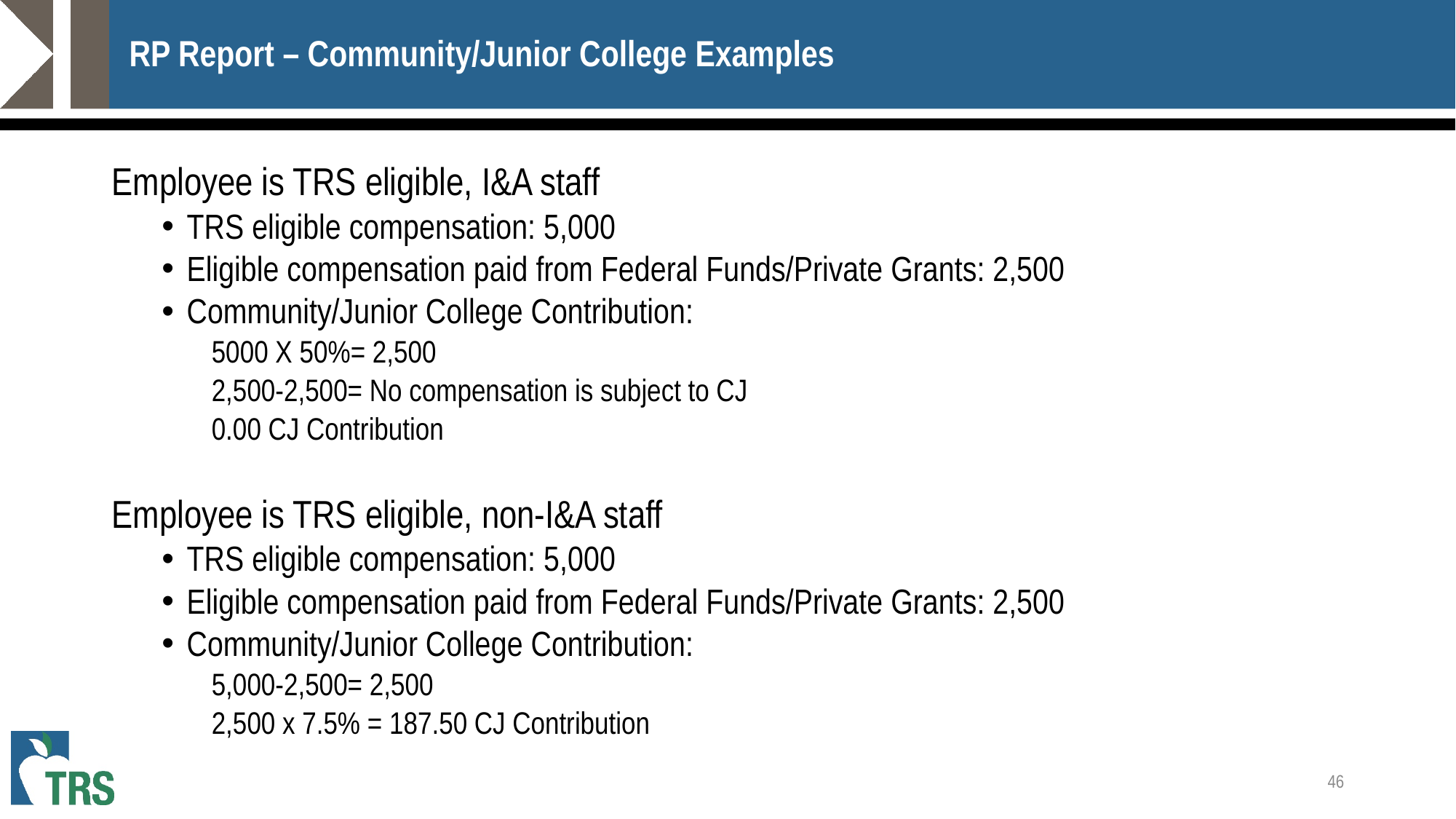

# RP Report – Community/Junior College Examples
Employee is TRS eligible, I&A staff
TRS eligible compensation: 5,000
Eligible compensation paid from Federal Funds/Private Grants: 2,500
Community/Junior College Contribution:
5000 X 50%= 2,500
2,500-2,500= No compensation is subject to CJ
0.00 CJ Contribution

Employee is TRS eligible, non-I&A staff
TRS eligible compensation: 5,000
Eligible compensation paid from Federal Funds/Private Grants: 2,500
Community/Junior College Contribution:
5,000-2,500= 2,500
2,500 x 7.5% = 187.50 CJ Contribution

46